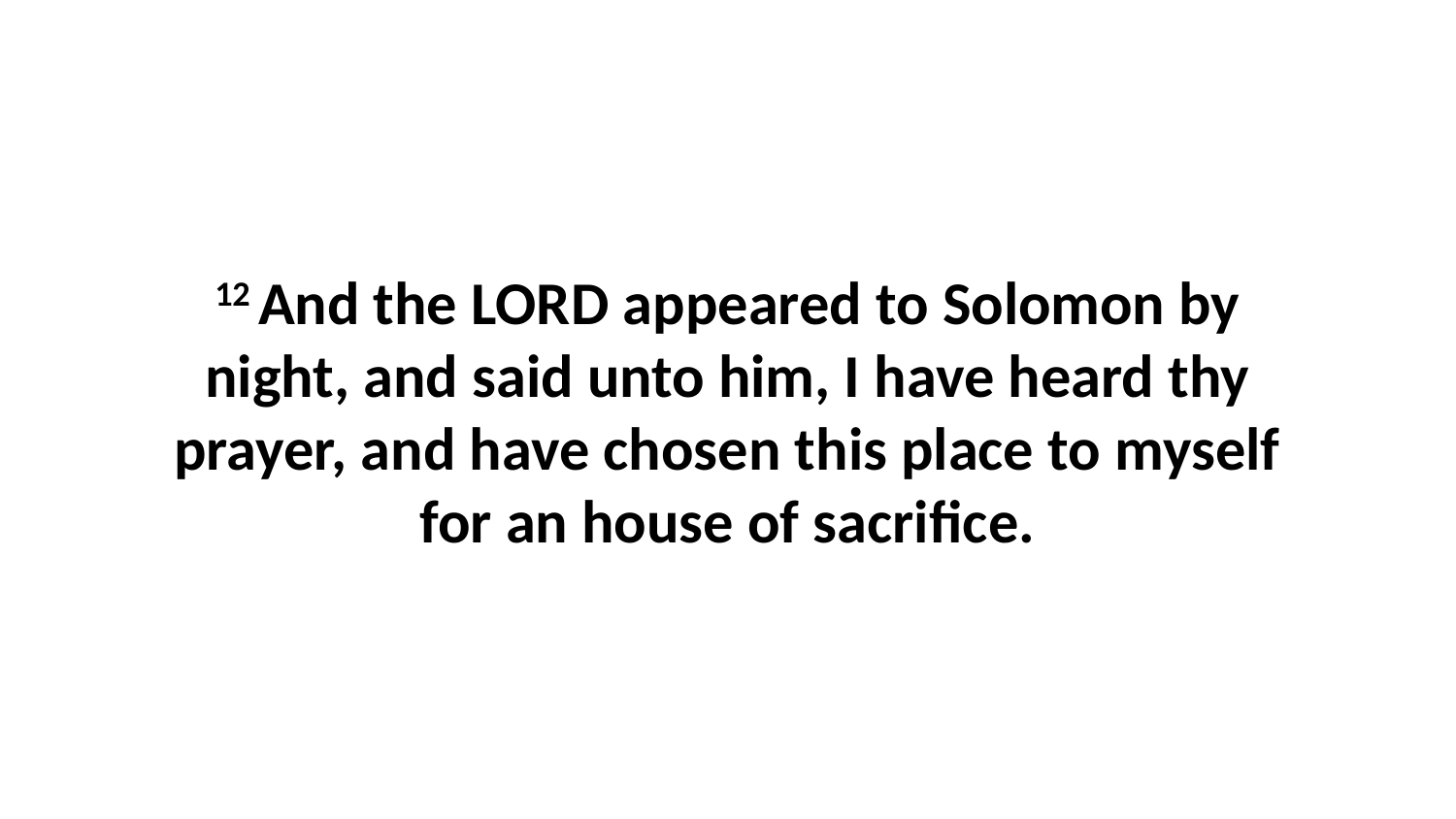

12 And the LORD appeared to Solomon by night, and said unto him, I have heard thy prayer, and have chosen this place to myself for an house of sacrifice.